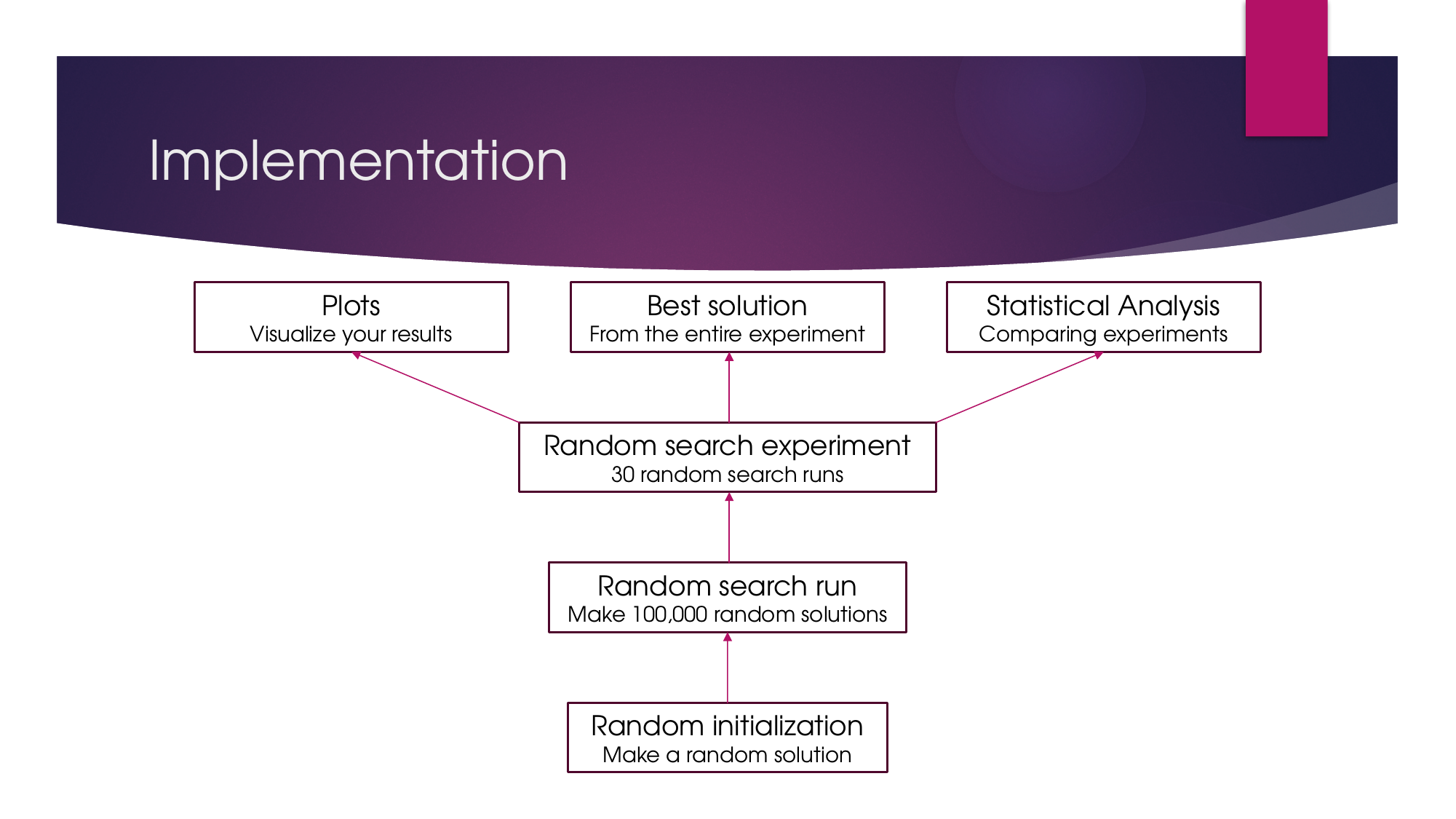

# Implementation
Plots
Visualize your results
Statistical Analysis
Comparing experiments
Best solution
From the entire experiment
Random search experiment
30 random search runs
Random search run
Make 100,000 random solutions
Random initialization
Make a random solution